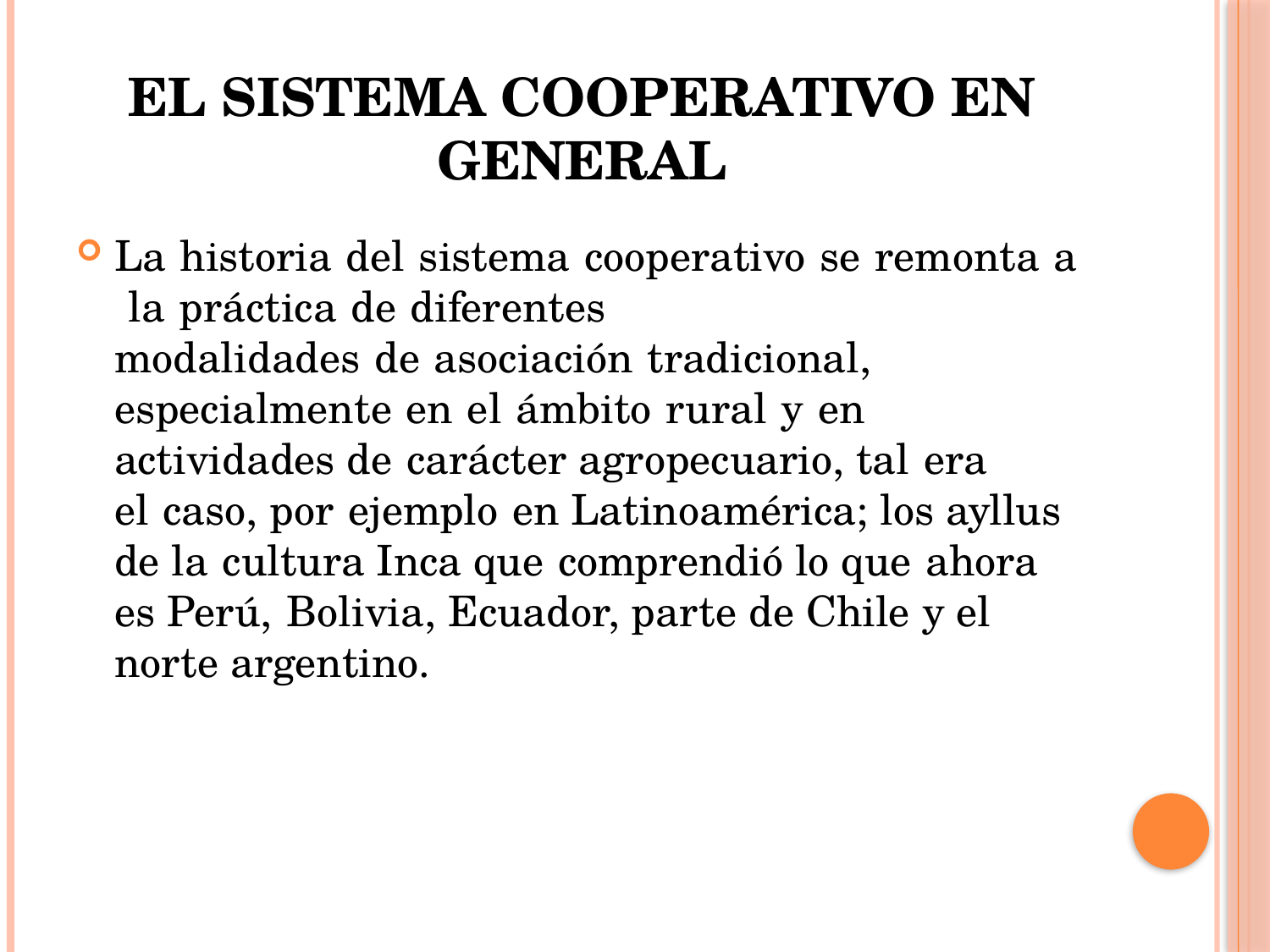

# EL SISTEMA COOPERATIVO EN GENERAL
La historia del sistema cooperativo se remonta a la práctica de diferentes modalidades de asociación tradicional, especialmente en el ámbito rural y en actividades de carácter agropecuario, tal era el caso, por ejemplo en Latinoamérica; los ayllus de la cultura Inca que comprendió lo que ahora es Perú, Bolivia, Ecuador, parte de Chile y el norte argentino.